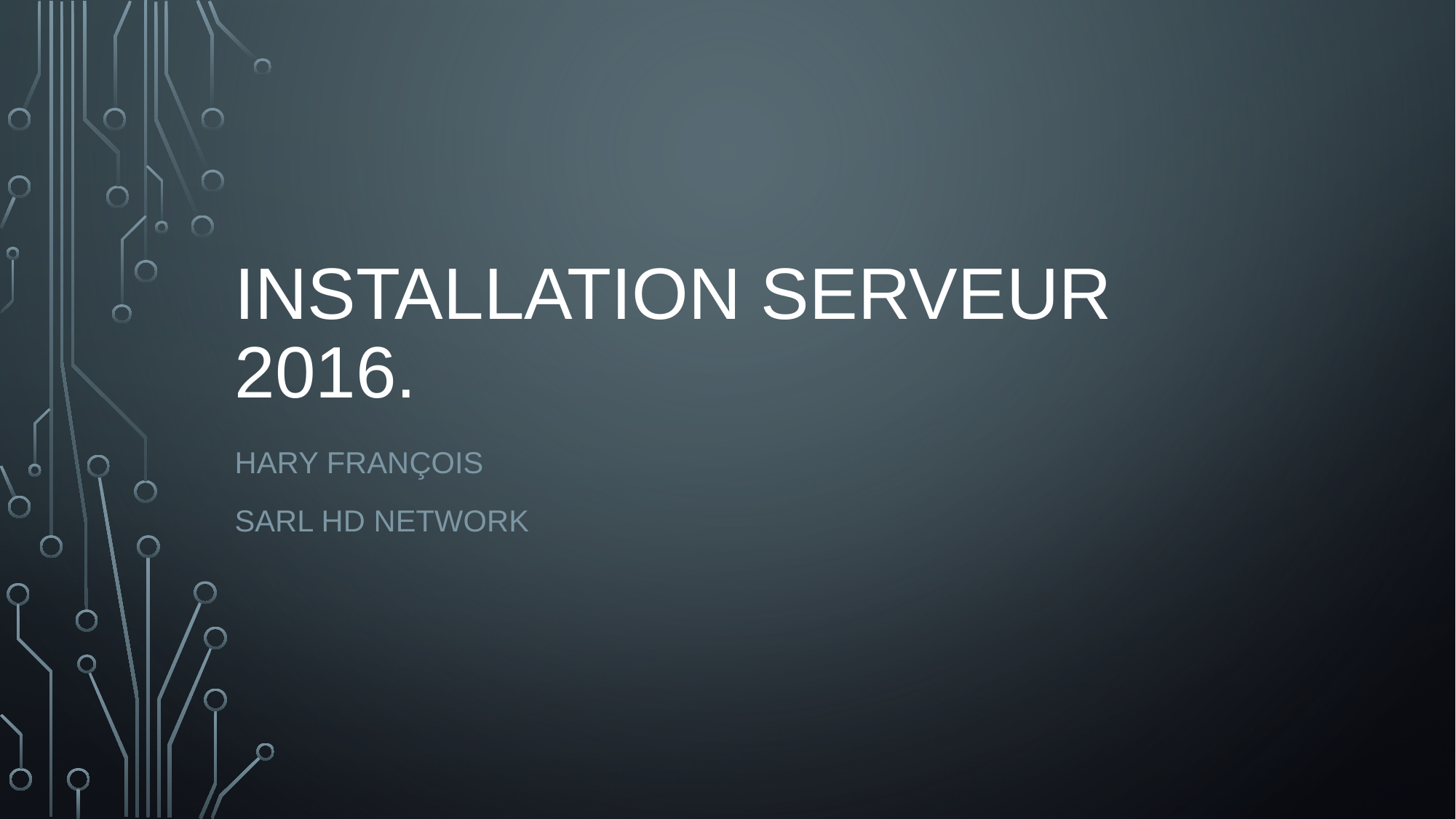

# Installation serveur 2016.
Hary françois
Sarl hd network